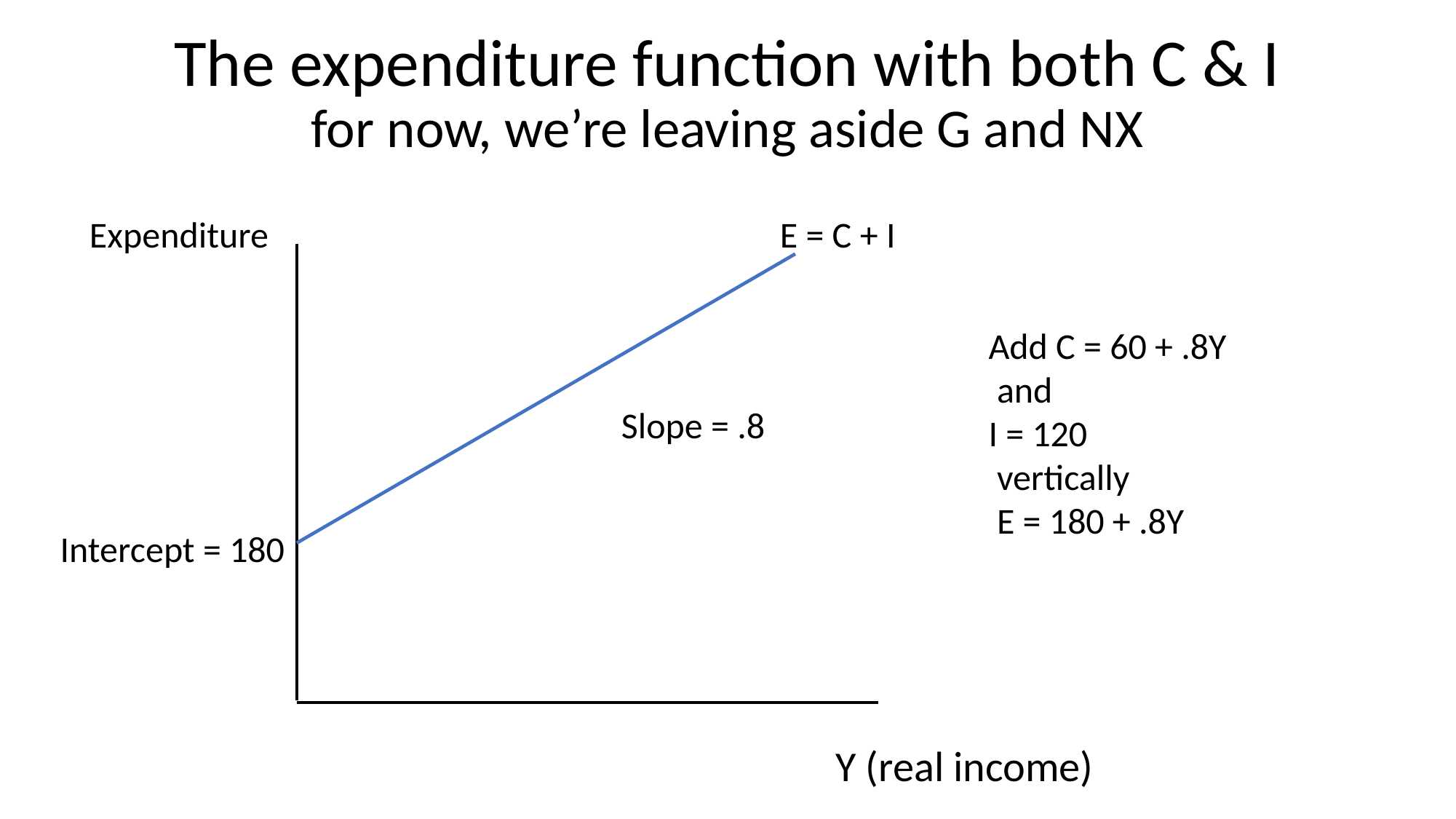

# The expenditure function with both C & I for now, we’re leaving aside G and NX
Expenditure
E = C + I
Add C = 60 + .8Y
 and
I = 120
 vertically
 E = 180 + .8Y
Slope = .8
Intercept = 180
Y (real income)